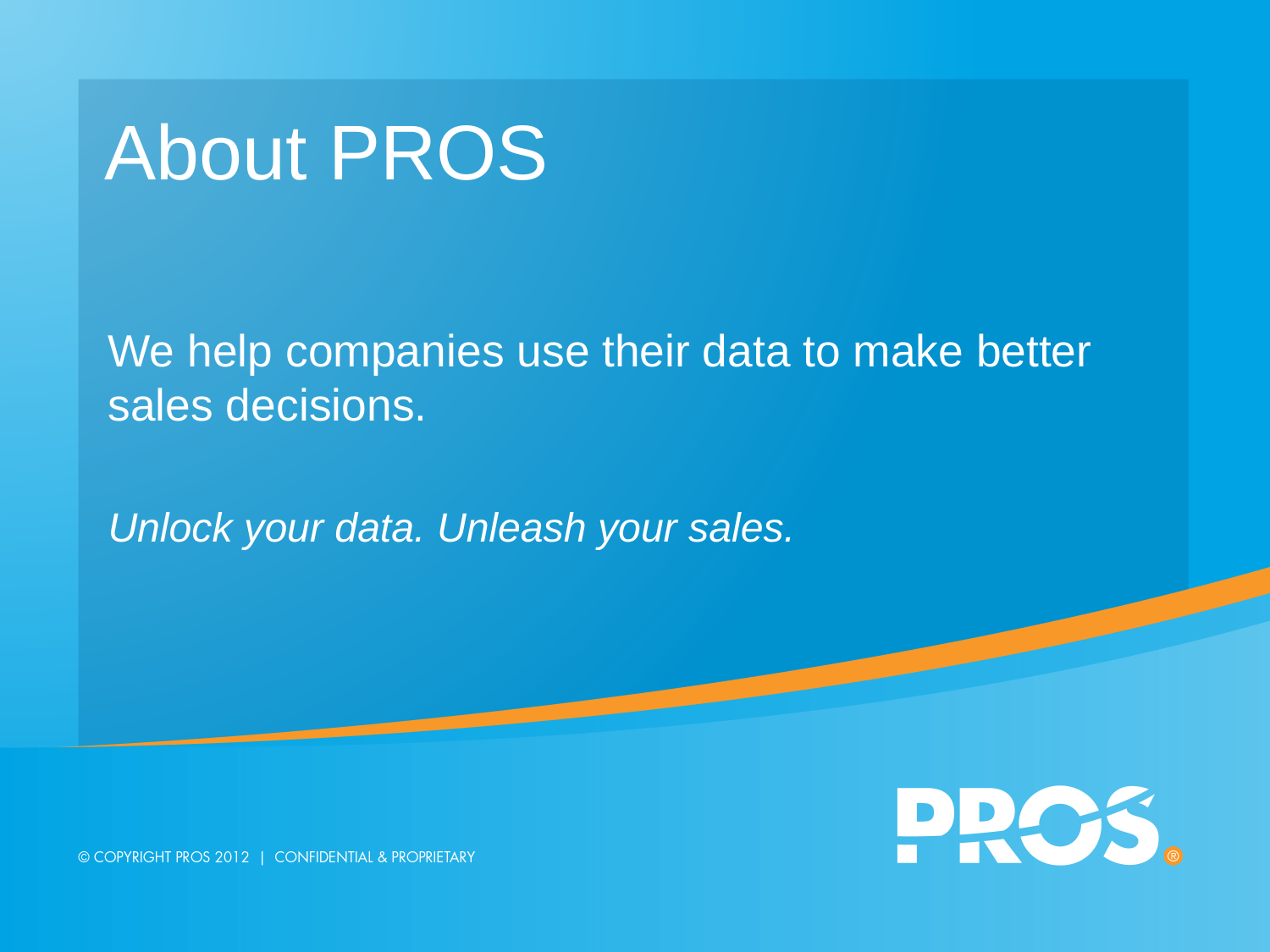

# About PROS
We help companies use their data to make better sales decisions.

Unlock your data. Unleash your sales.